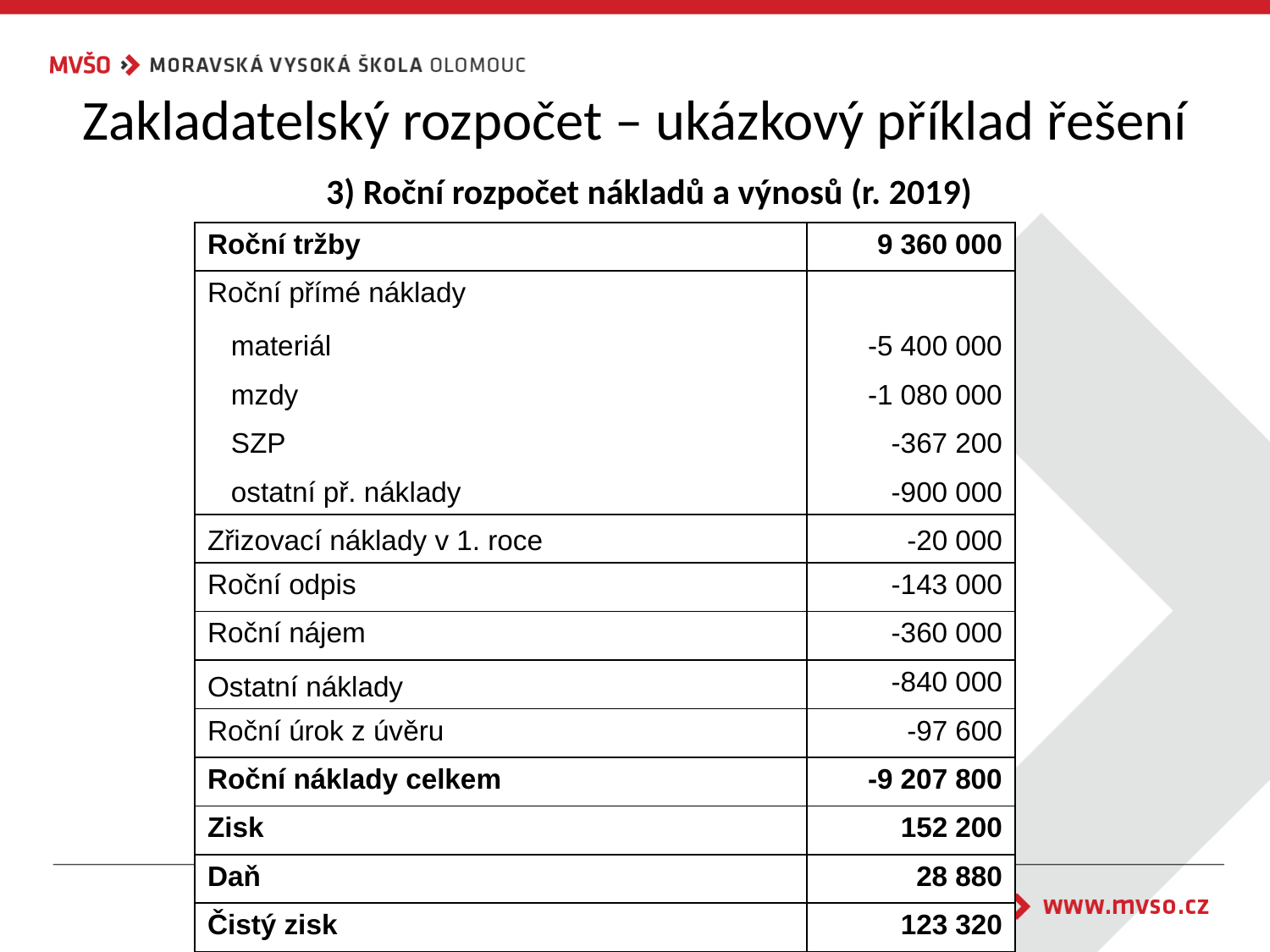

Zakladatelský rozpočet – ukázkový příklad řešení
3) Roční rozpočet nákladů a výnosů (r. 2019)
| Roční tržby | 9 360 000 |
| --- | --- |
| Roční přímé náklady |  |
| materiál | -5 400 000 |
| mzdy | -1 080 000 |
| SZP | -367 200 |
| ostatní př. náklady | -900 000 |
| Zřizovací náklady v 1. roce | -20 000 |
| Roční odpis | -143 000 |
| Roční nájem | -360 000 |
| Ostatní náklady | -840 000 |
| Roční úrok z úvěru | -97 600 |
| Roční náklady celkem | -9 207 800 |
| Zisk | 152 200 |
| Daň | 28 880 |
| Čistý zisk | 123 320 |